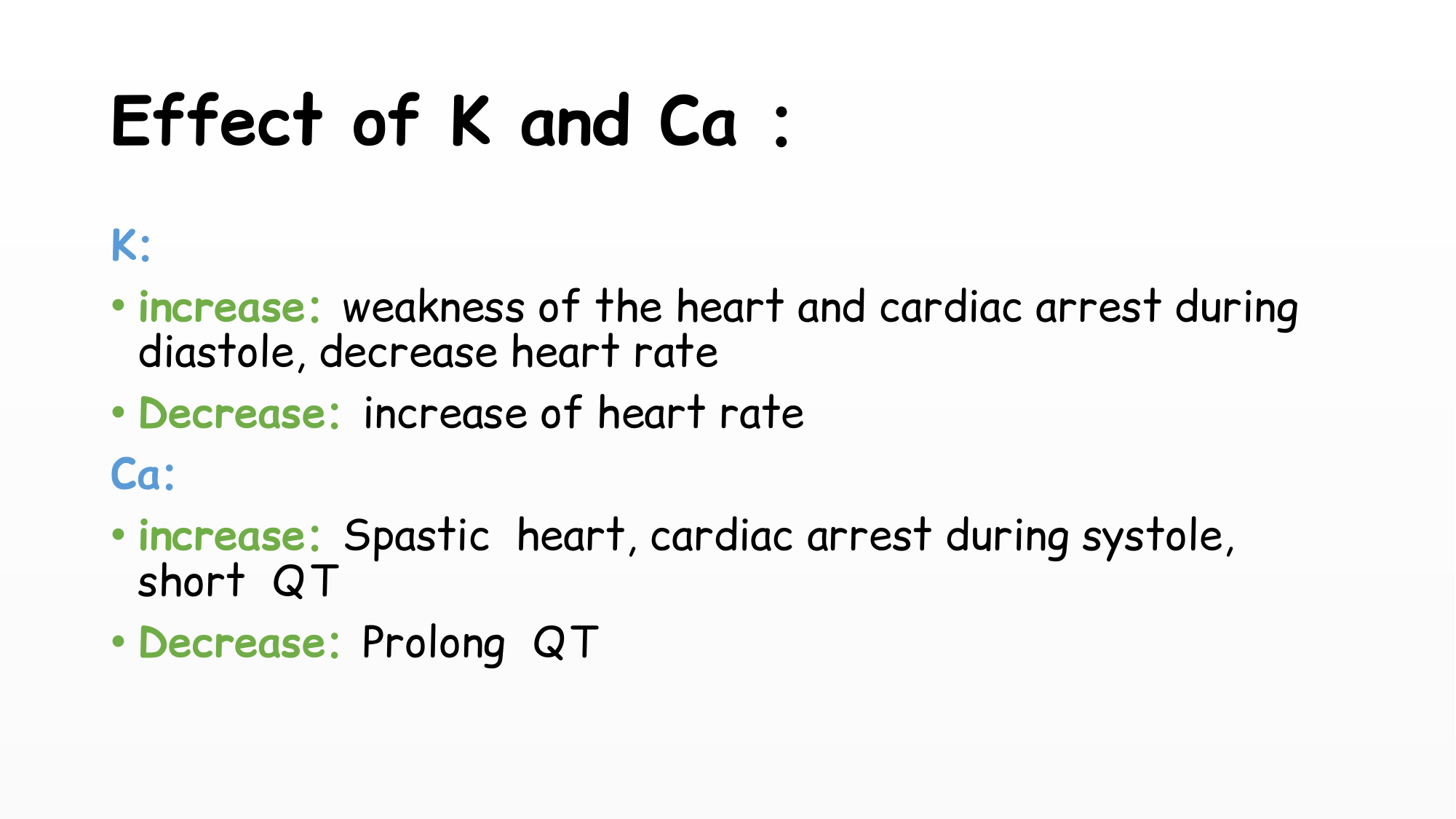

# Effect of K and Ca :
K:
increase: weakness of the heart and cardiac arrest during diastole, decrease heart rate
Decrease: increase of heart rate
Ca:
increase: Spastic  heart, cardiac arrest during systole, short  QT
Decrease: Prolong  QT